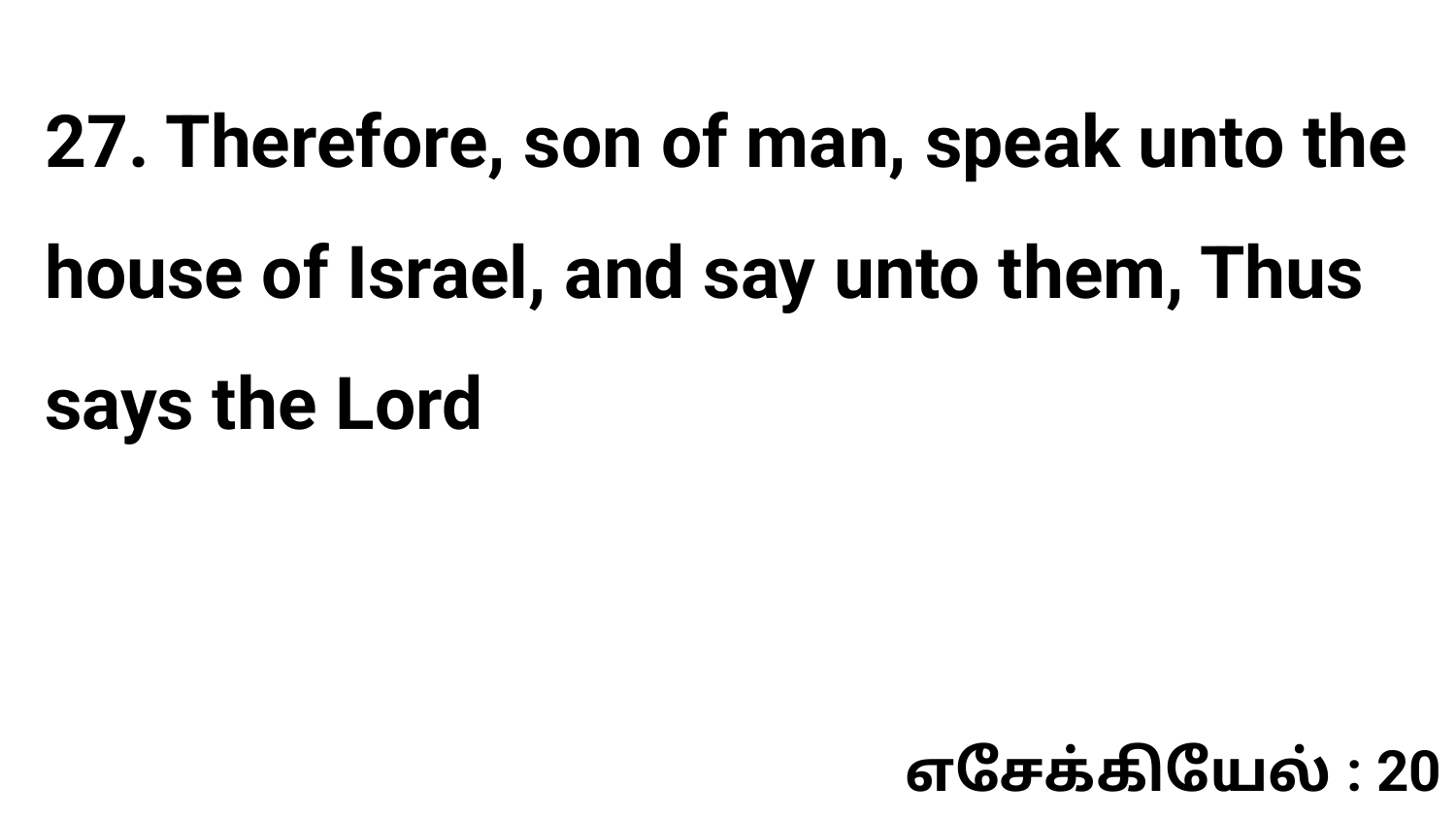

27. Therefore, son of man, speak unto the house of Israel, and say unto them, Thus says the Lord
எசேக்கியேல் : 20